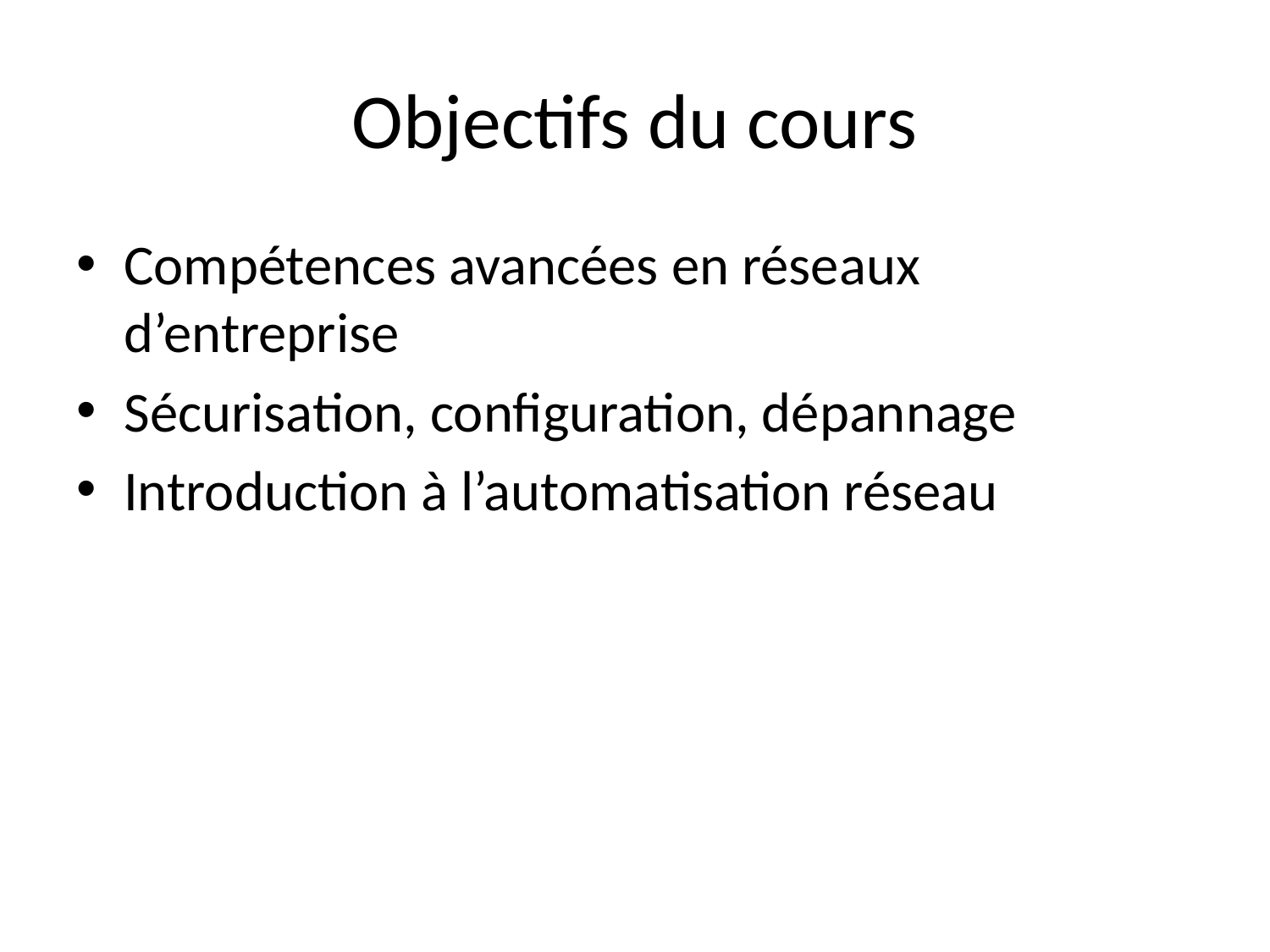

# Objectifs du cours
Compétences avancées en réseaux d’entreprise
Sécurisation, configuration, dépannage
Introduction à l’automatisation réseau